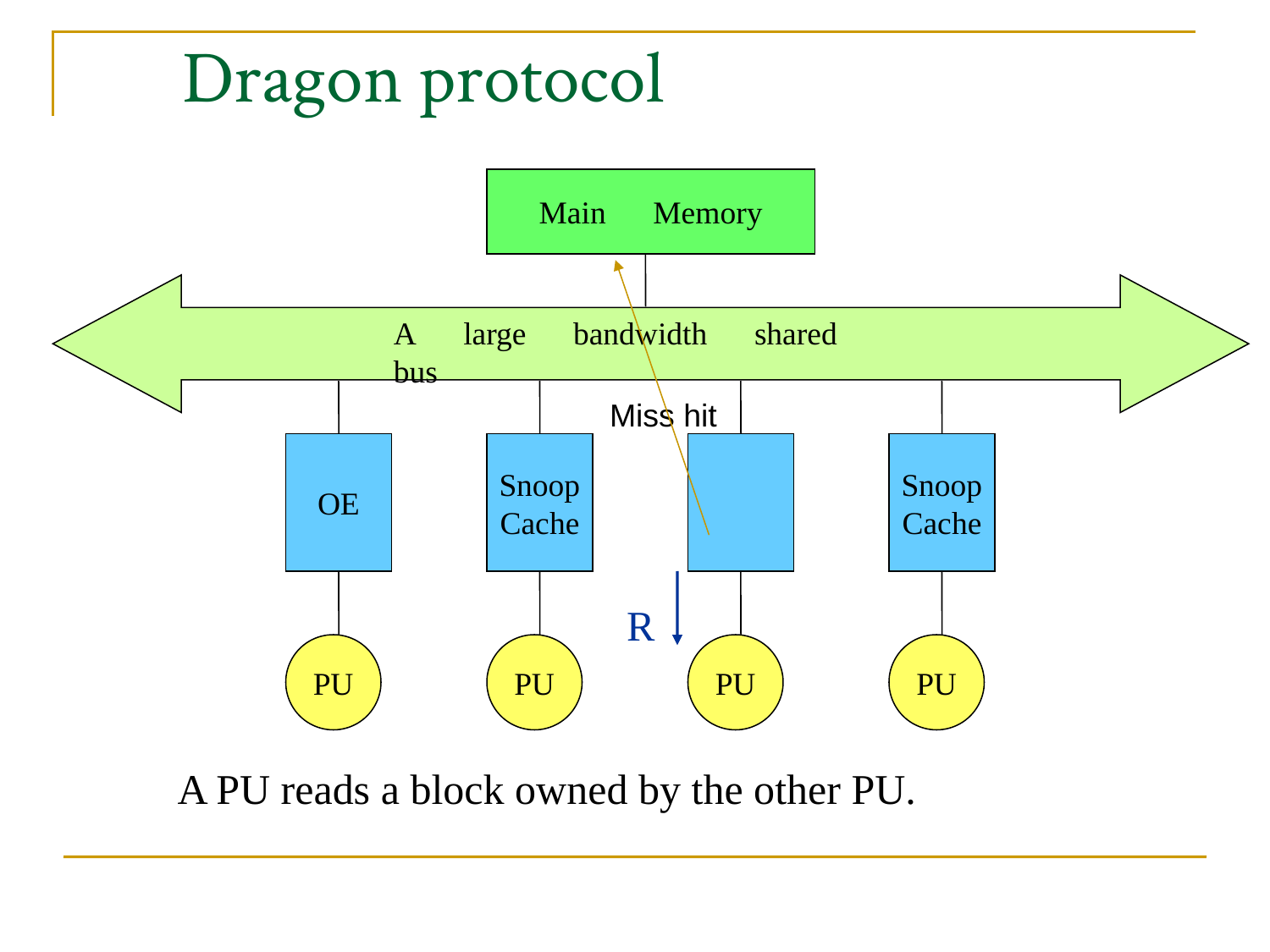

# Dragon protocol
Main　Memory

A　large　bandwidth　shared　bus

Snoop
Cache

PU

PU

Snoop
Cache

PU
Miss hit

OE

R
PU
A PU reads a block owned by the other PU.